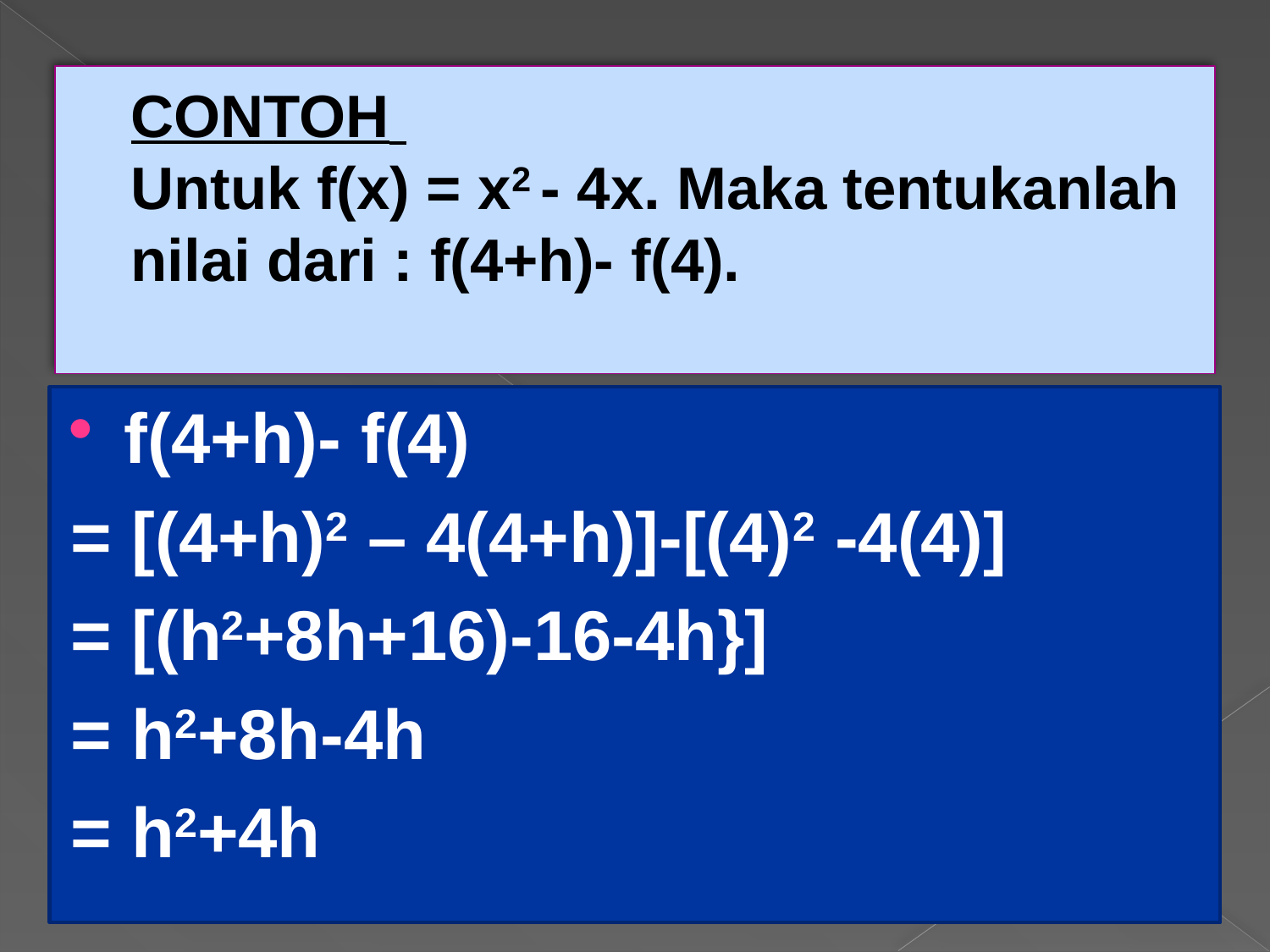

# CONTOH Untuk f(x) = x2 - 4x. Maka tentukanlah nilai dari : f(4+h)- f(4).
f(4+h)- f(4)
= [(4+h)2 – 4(4+h)]-[(4)2 -4(4)]
= [(h2+8h+16)-16-4h}]
= h2+8h-4h
= h2+4h